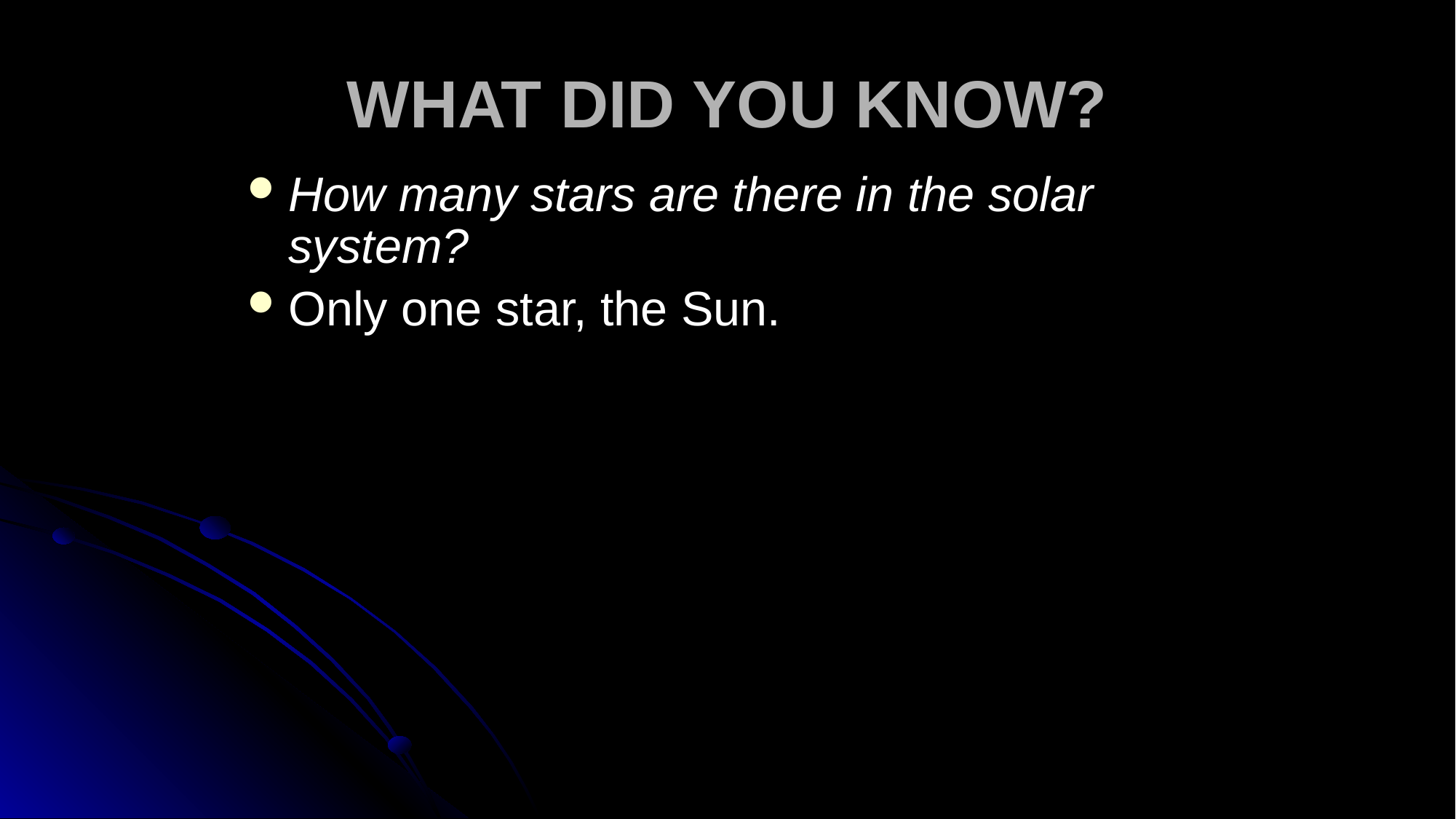

# WHAT DID YOU KNOW?
How many stars are there in the solar system?
Only one star, the Sun.